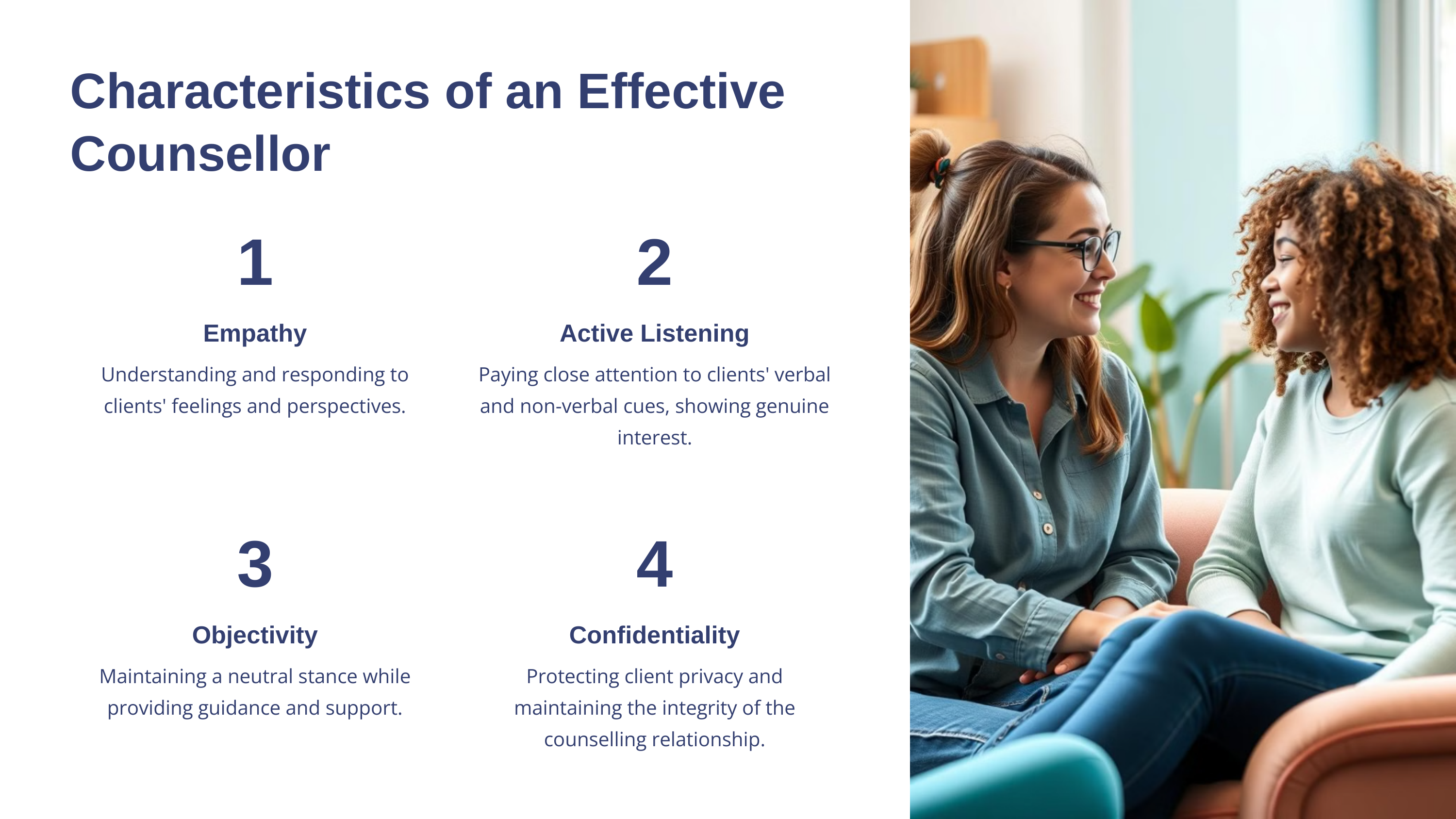

Characteristics of an Effective Counsellor
1
2
Empathy
Active Listening
Understanding and responding to clients' feelings and perspectives.
Paying close attention to clients' verbal and non-verbal cues, showing genuine interest.
3
4
Objectivity
Confidentiality
Maintaining a neutral stance while providing guidance and support.
Protecting client privacy and maintaining the integrity of the counselling relationship.